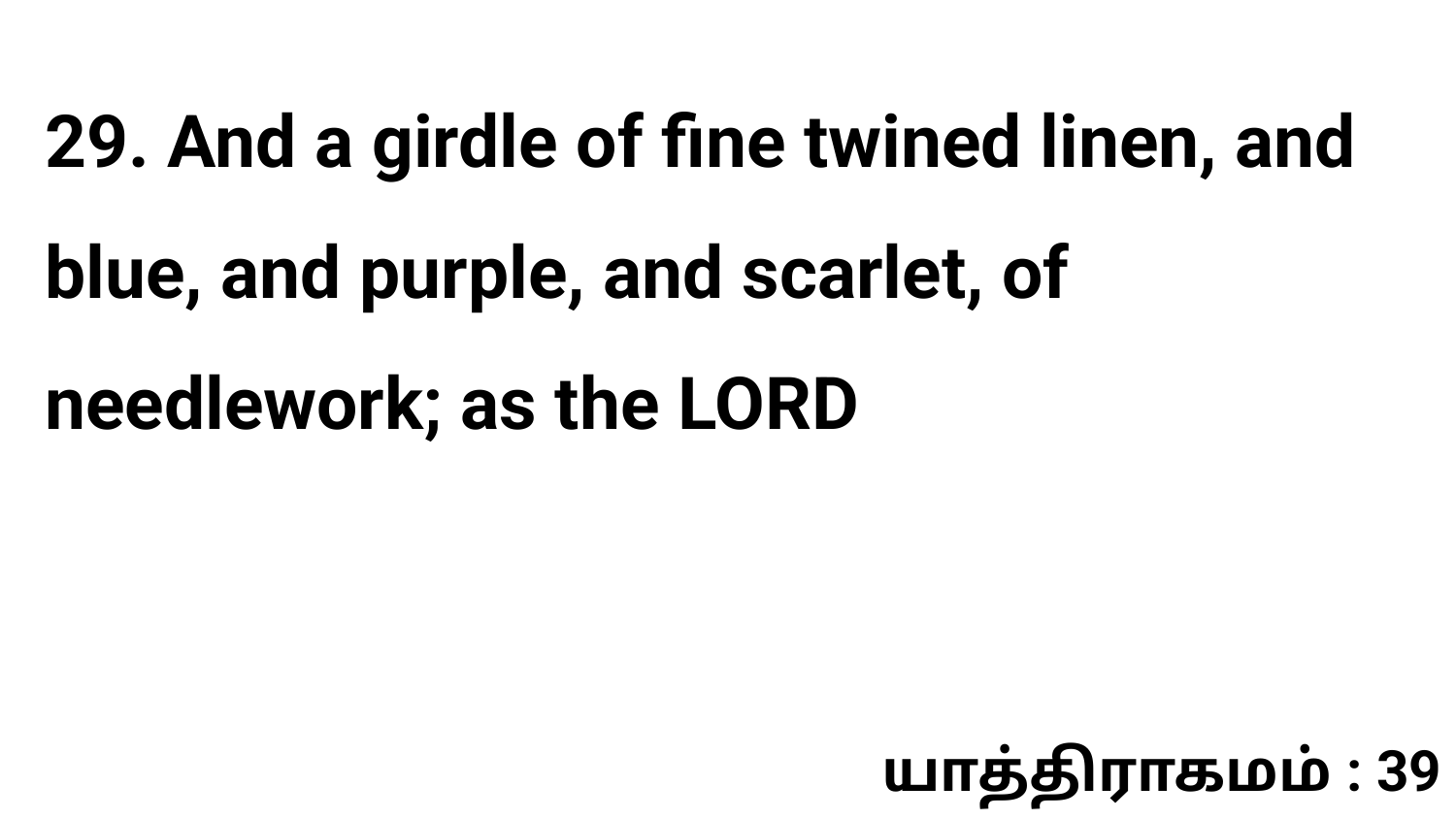

29. And a girdle of fine twined linen, and blue, and purple, and scarlet, of needlework; as the LORD
யாத்திராகமம் : 39